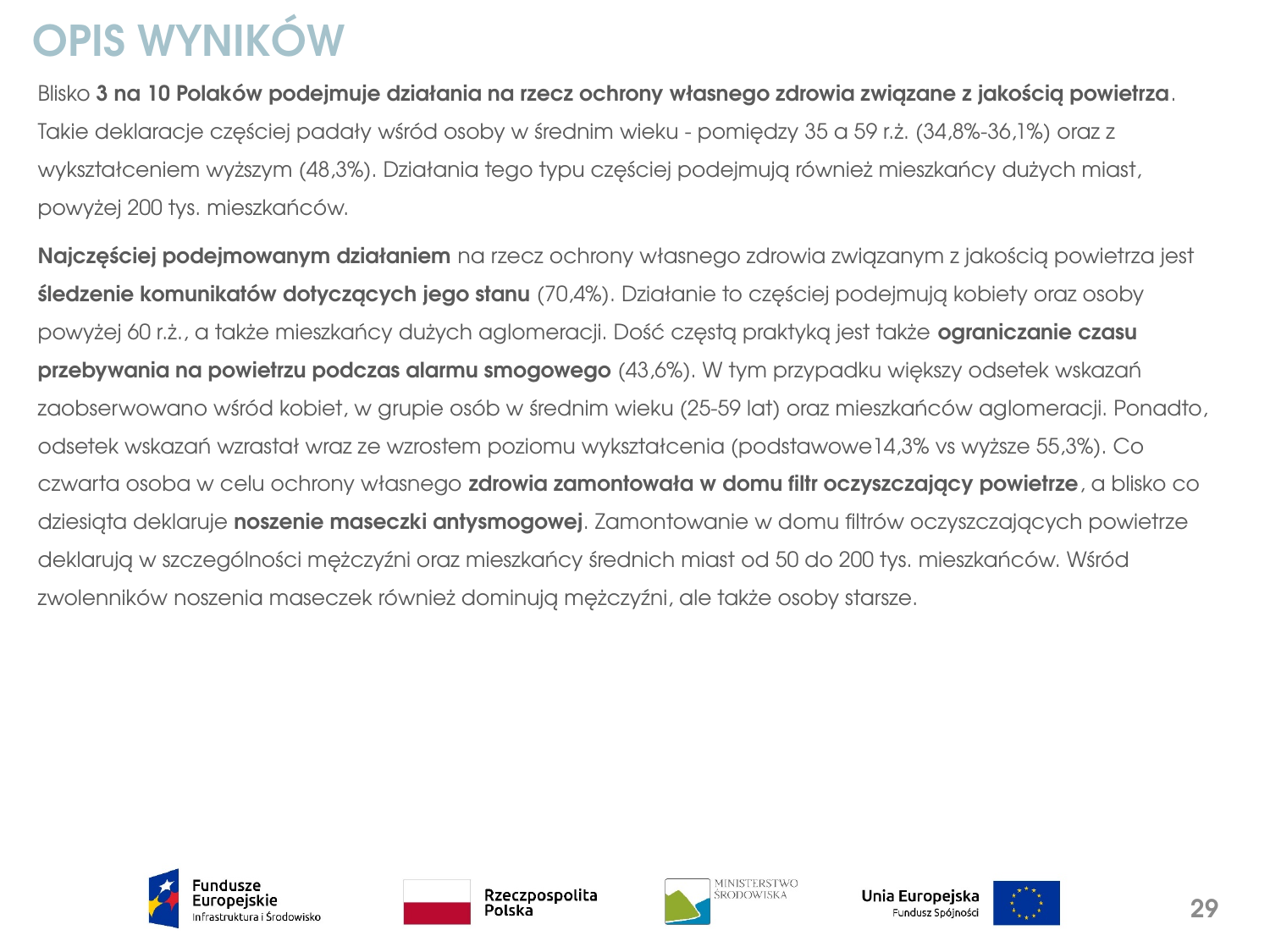

OPIS WYNIKÓW
WYNIKI BADANIA – JAKOŚĆ POWIETRZA
Blisko 3 na 10 Polaków podejmuje działania na rzecz ochrony własnego zdrowia związane z jakością powietrza. Takie deklaracje częściej padały wśród osoby w średnim wieku - pomiędzy 35 a 59 r.ż. (34,8%-36,1%) oraz z wykształceniem wyższym (48,3%). Działania tego typu częściej podejmują również mieszkańcy dużych miast, powyżej 200 tys. mieszkańców.
Najczęściej podejmowanym działaniem na rzecz ochrony własnego zdrowia związanym z jakością powietrza jest śledzenie komunikatów dotyczących jego stanu (70,4%). Działanie to częściej podejmują kobiety oraz osoby powyżej 60 r.ż., a także mieszkańcy dużych aglomeracji. Dość częstą praktyką jest także ograniczanie czasu przebywania na powietrzu podczas alarmu smogowego (43,6%). W tym przypadku większy odsetek wskazań zaobserwowano wśród kobiet, w grupie osób w średnim wieku (25-59 lat) oraz mieszkańców aglomeracji. Ponadto, odsetek wskazań wzrastał wraz ze wzrostem poziomu wykształcenia (podstawowe14,3% vs wyższe 55,3%). Co czwarta osoba w celu ochrony własnego zdrowia zamontowała w domu filtr oczyszczający powietrze, a blisko co dziesiąta deklaruje noszenie maseczki antysmogowej. Zamontowanie w domu filtrów oczyszczających powietrze deklarują w szczególności mężczyźni oraz mieszkańcy średnich miast od 50 do 200 tys. mieszkańców. Wśród zwolenników noszenia maseczek również dominują mężczyźni, ale także osoby starsze.
29